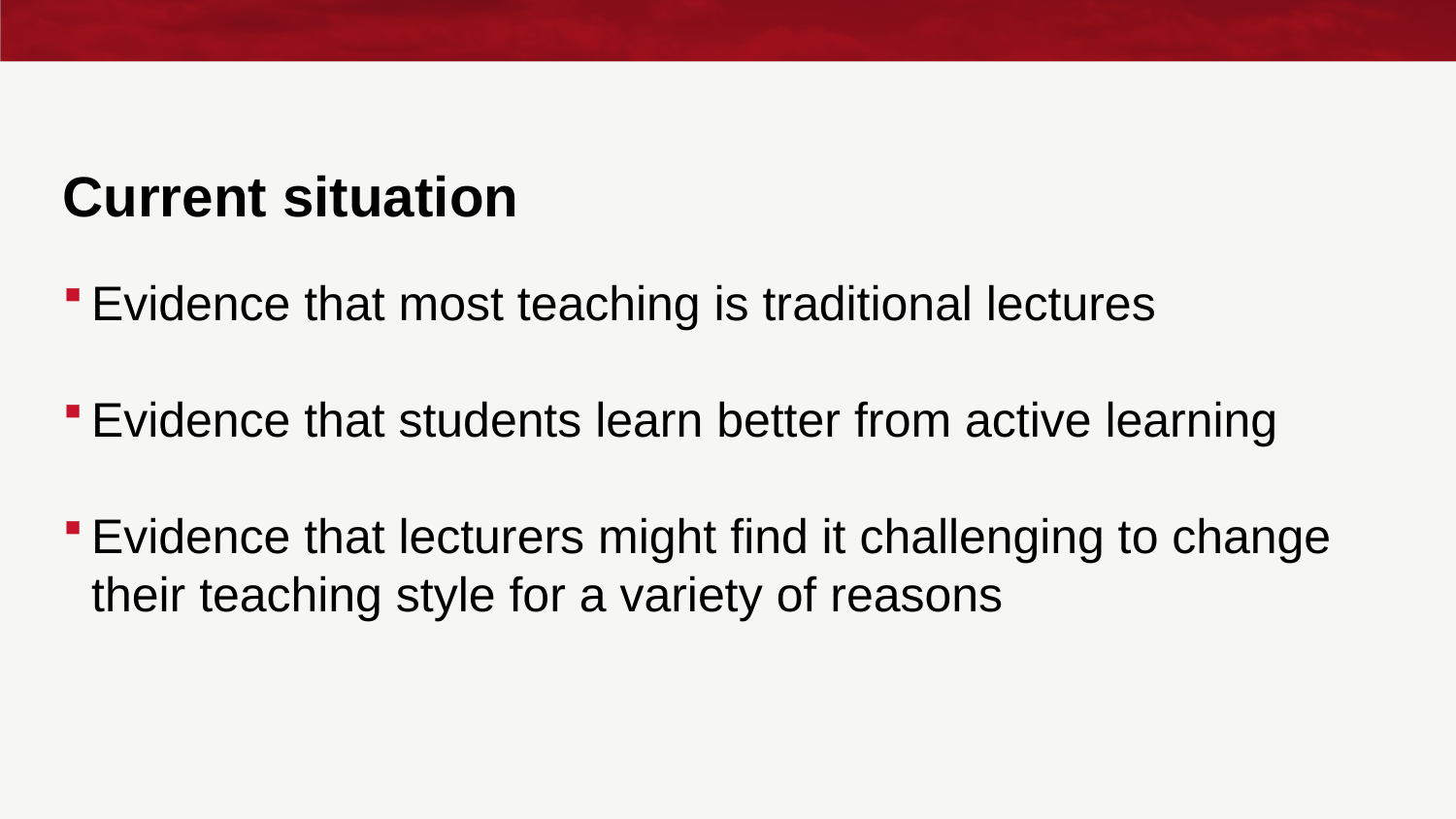

# Current situation
Evidence that most teaching is traditional lectures

Evidence that students learn better from active learning

Evidence that lecturers might find it challenging to change their teaching style for a variety of reasons